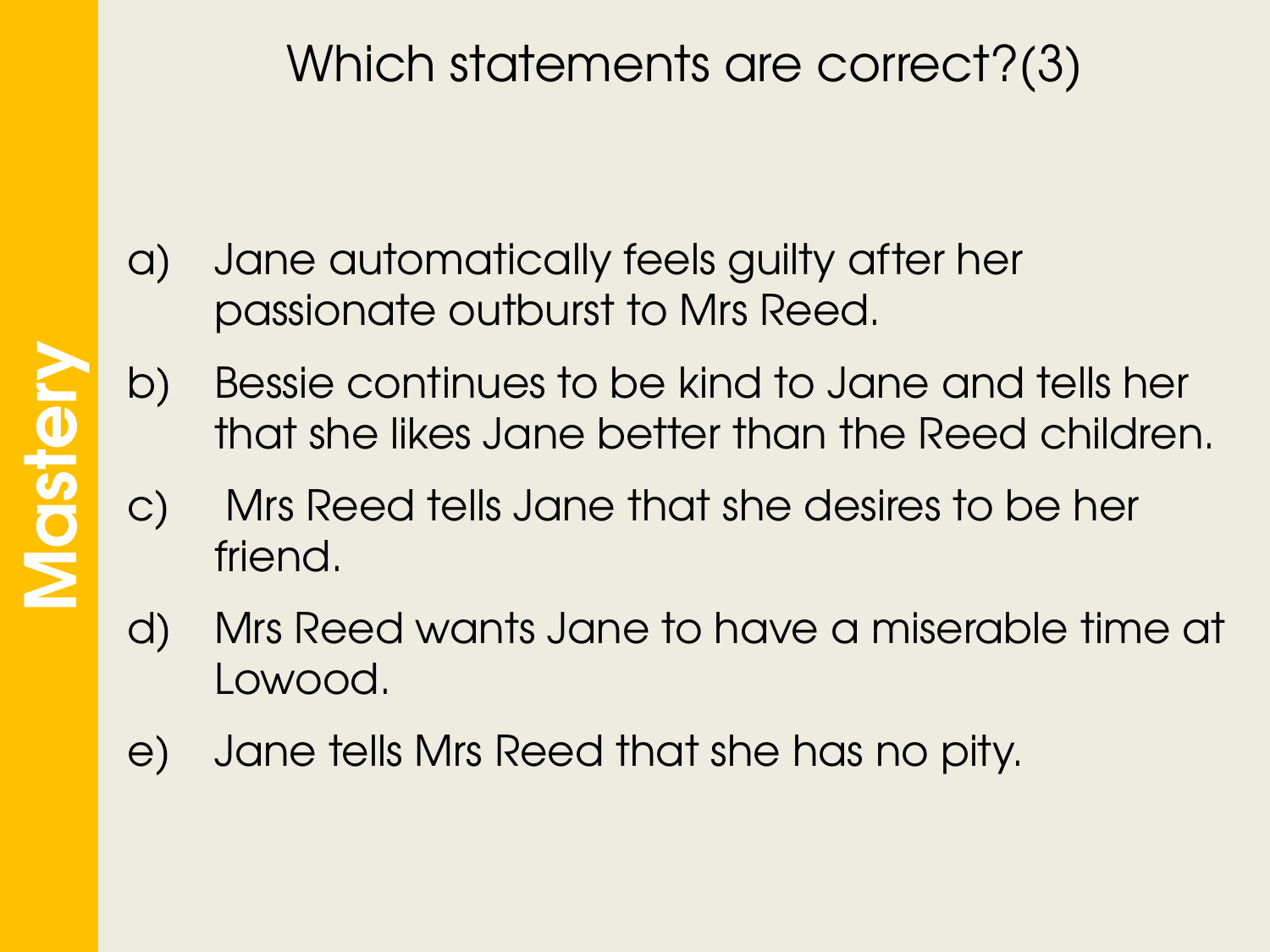

Which statements are correct?(3)
Jane automatically feels guilty after her passionate outburst to Mrs Reed.
Bessie continues to be kind to Jane and tells her that she likes Jane better than the Reed children.
 Mrs Reed tells Jane that she desires to be her friend.
Mrs Reed wants Jane to have a miserable time at Lowood.
Jane tells Mrs Reed that she has no pity.

Mastery